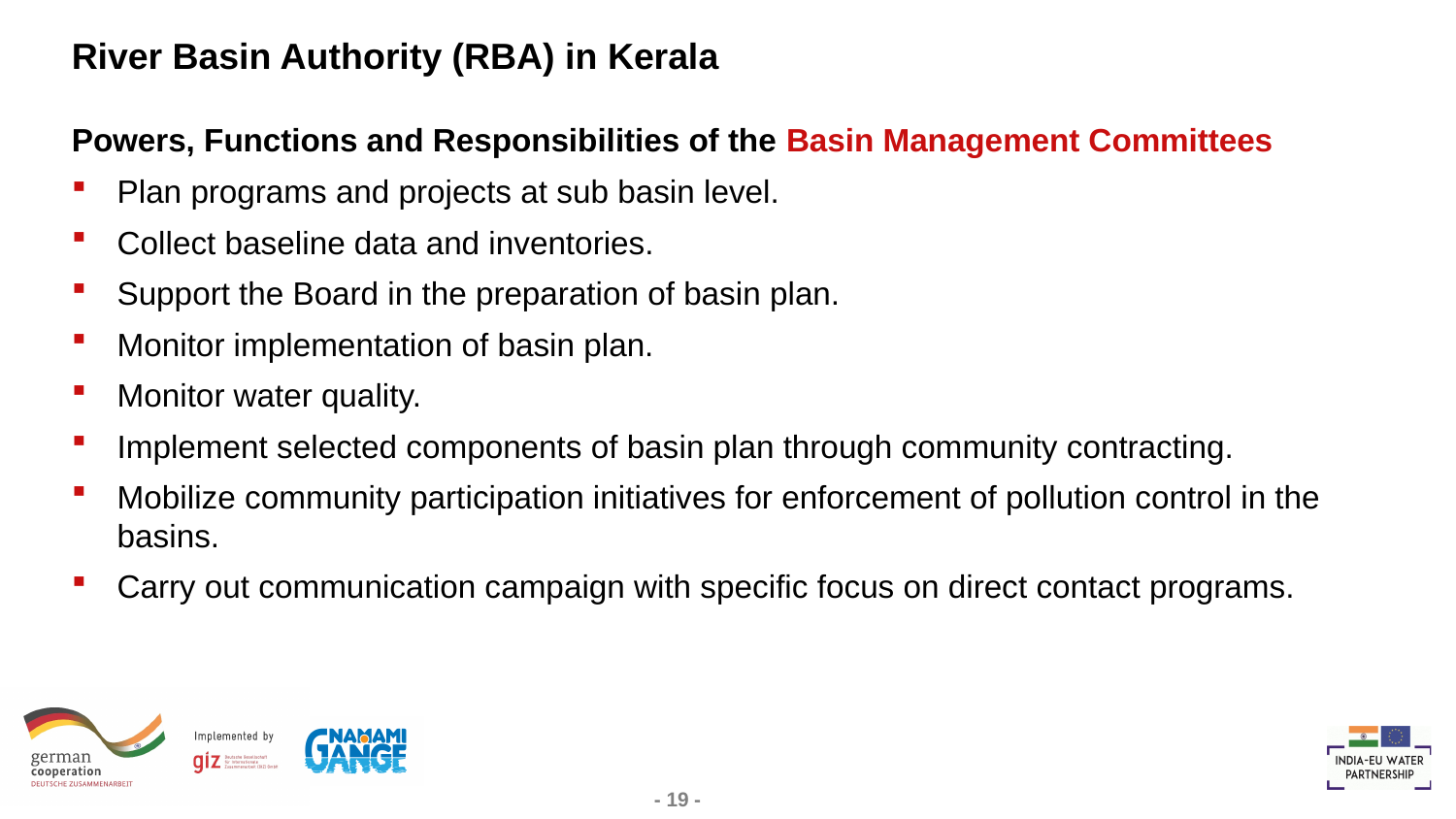

# River Basin Authority (RBA) in Kerala
Powers, Functions and Responsibilities of the Basin Management Committees
Plan programs and projects at sub basin level.
Collect baseline data and inventories.
Support the Board in the preparation of basin plan.
Monitor implementation of basin plan.
Monitor water quality.
Implement selected components of basin plan through community contracting.
Mobilize community participation initiatives for enforcement of pollution control in the basins.
Carry out communication campaign with specific focus on direct contact programs.
- 19 -